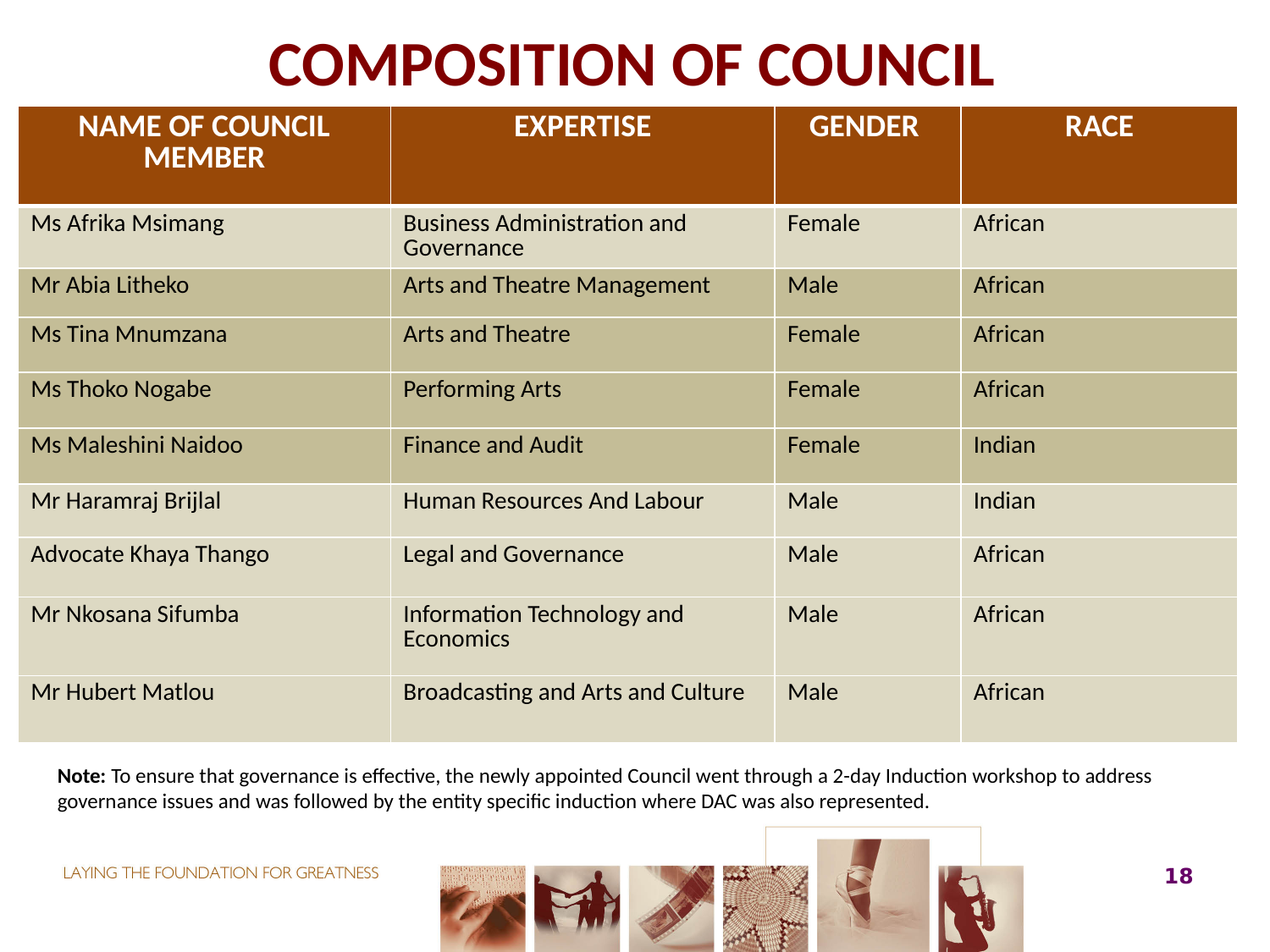

# COMPOSITION OF COUNCIL
| NAME OF COUNCIL MEMBER | EXPERTISE | GENDER | RACE |
| --- | --- | --- | --- |
| Ms Afrika Msimang | Business Administration and Governance | Female | African |
| Mr Abia Litheko | Arts and Theatre Management | Male | African |
| Ms Tina Mnumzana | Arts and Theatre | Female | African |
| Ms Thoko Nogabe | Performing Arts | Female | African |
| Ms Maleshini Naidoo | Finance and Audit | Female | Indian |
| Mr Haramraj Brijlal | Human Resources And Labour | Male | Indian |
| Advocate Khaya Thango | Legal and Governance | Male | African |
| Mr Nkosana Sifumba | Information Technology and Economics | Male | African |
| Mr Hubert Matlou | Broadcasting and Arts and Culture | Male | African |

Note: To ensure that governance is effective, the newly appointed Council went through a 2-day Induction workshop to address governance issues and was followed by the entity specific induction where DAC was also represented.
18